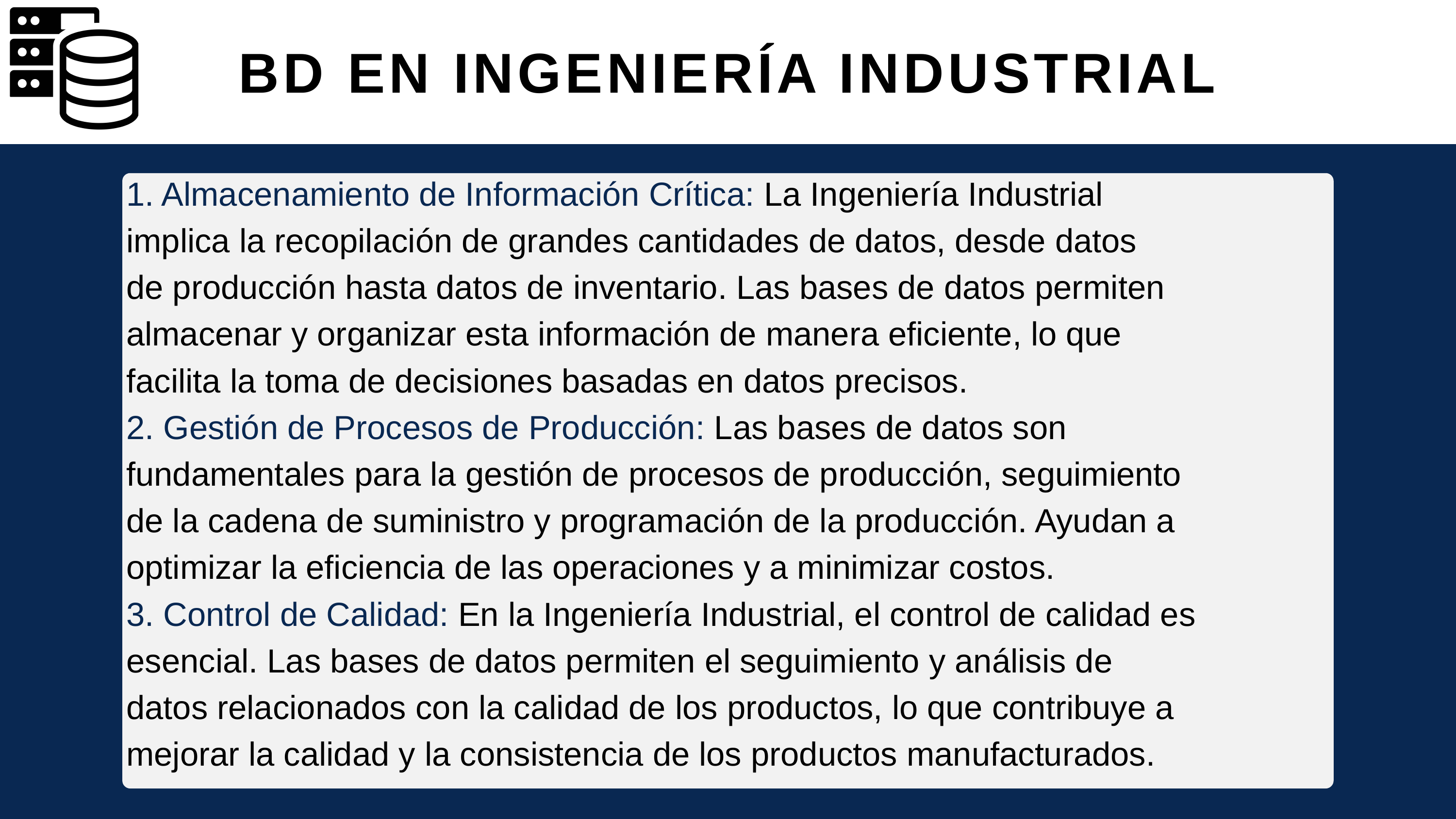

BD EN INGENIERÍA INDUSTRIAL

1. Almacenamiento de Información Crítica: La Ingeniería Industrial
implica la recopilación de grandes cantidades de datos, desde datos
de producción hasta datos de inventario. Las bases de datos permiten
almacenar y organizar esta información de manera eficiente, lo que
facilita la toma de decisiones basadas en datos precisos.
2. Gestión de Procesos de Producción: Las bases de datos son
fundamentales para la gestión de procesos de producción, seguimiento
de la cadena de suministro y programación de la producción. Ayudan a
optimizar la eficiencia de las operaciones y a minimizar costos.
3. Control de Calidad: En la Ingeniería Industrial, el control de calidad es
esencial. Las bases de datos permiten el seguimiento y análisis de
datos relacionados con la calidad de los productos, lo que contribuye a
mejorar la calidad y la consistencia de los productos manufacturados.